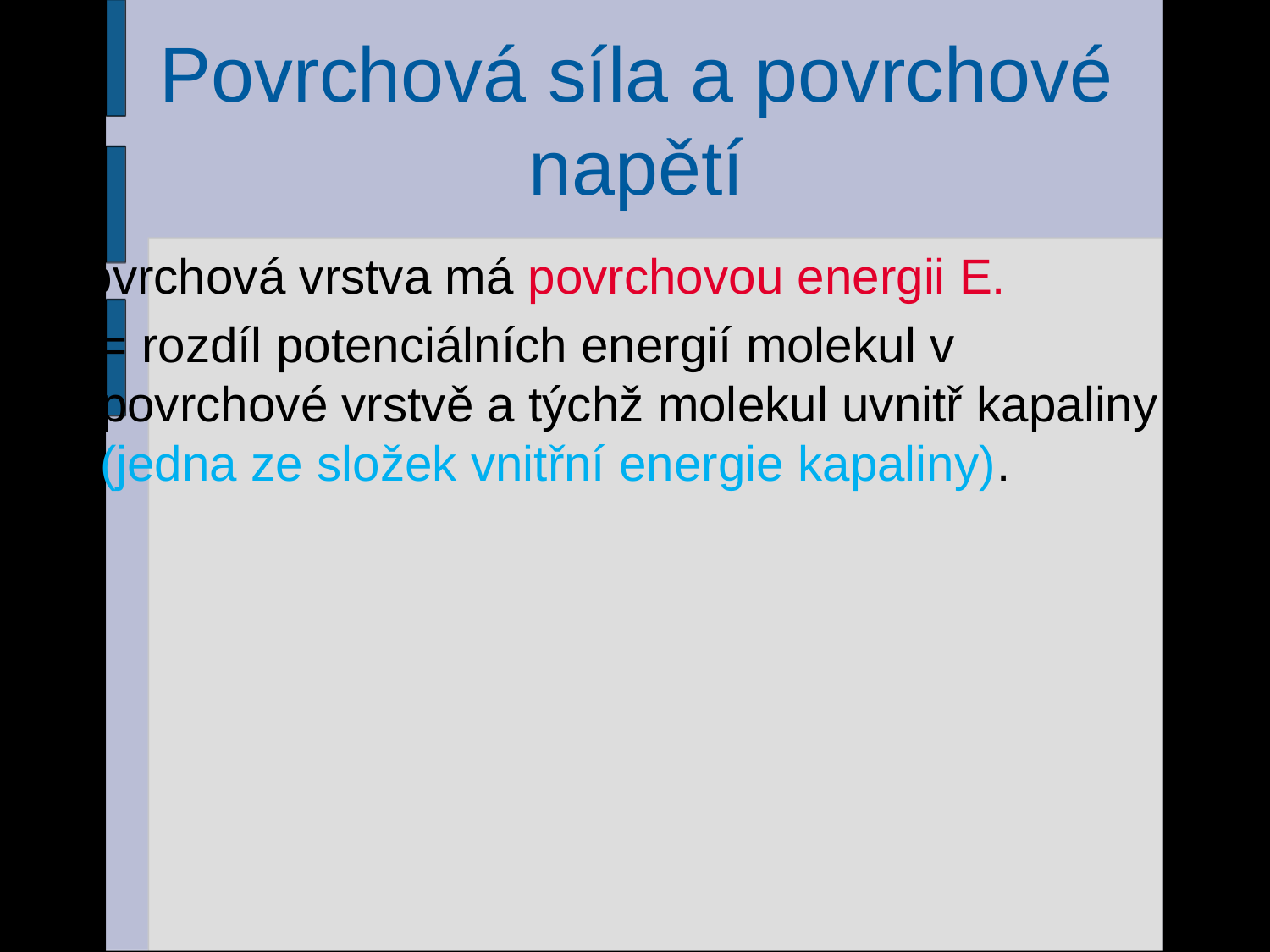

# Povrchová síla a povrchové napětí
Povrchová vrstva má povrchovou energii E.
E = rozdíl potenciálních energií molekul v povrchové vrstvě a týchž molekul uvnitř kapaliny (jedna ze složek vnitřní energie kapaliny).
6